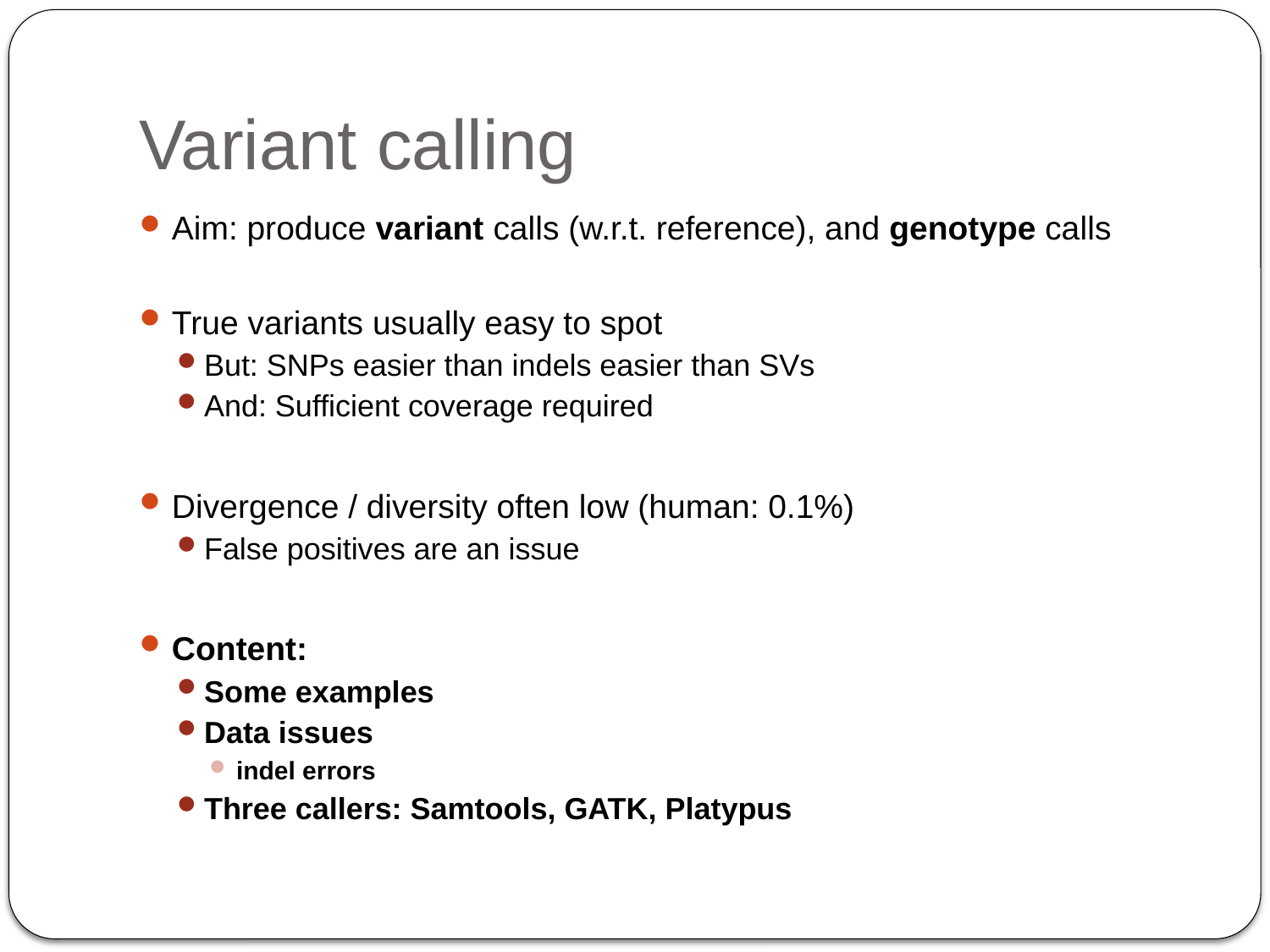

# Variant calling
Aim: produce variant calls (w.r.t. reference), and genotype calls

True variants usually easy to spot
But: SNPs easier than indels easier than SVs
And: Sufficient coverage required

Divergence / diversity often low (human: 0.1%)
False positives are an issue

Content:
Some examples
Data issues
indel errors
Three callers: Samtools, GATK, Platypus